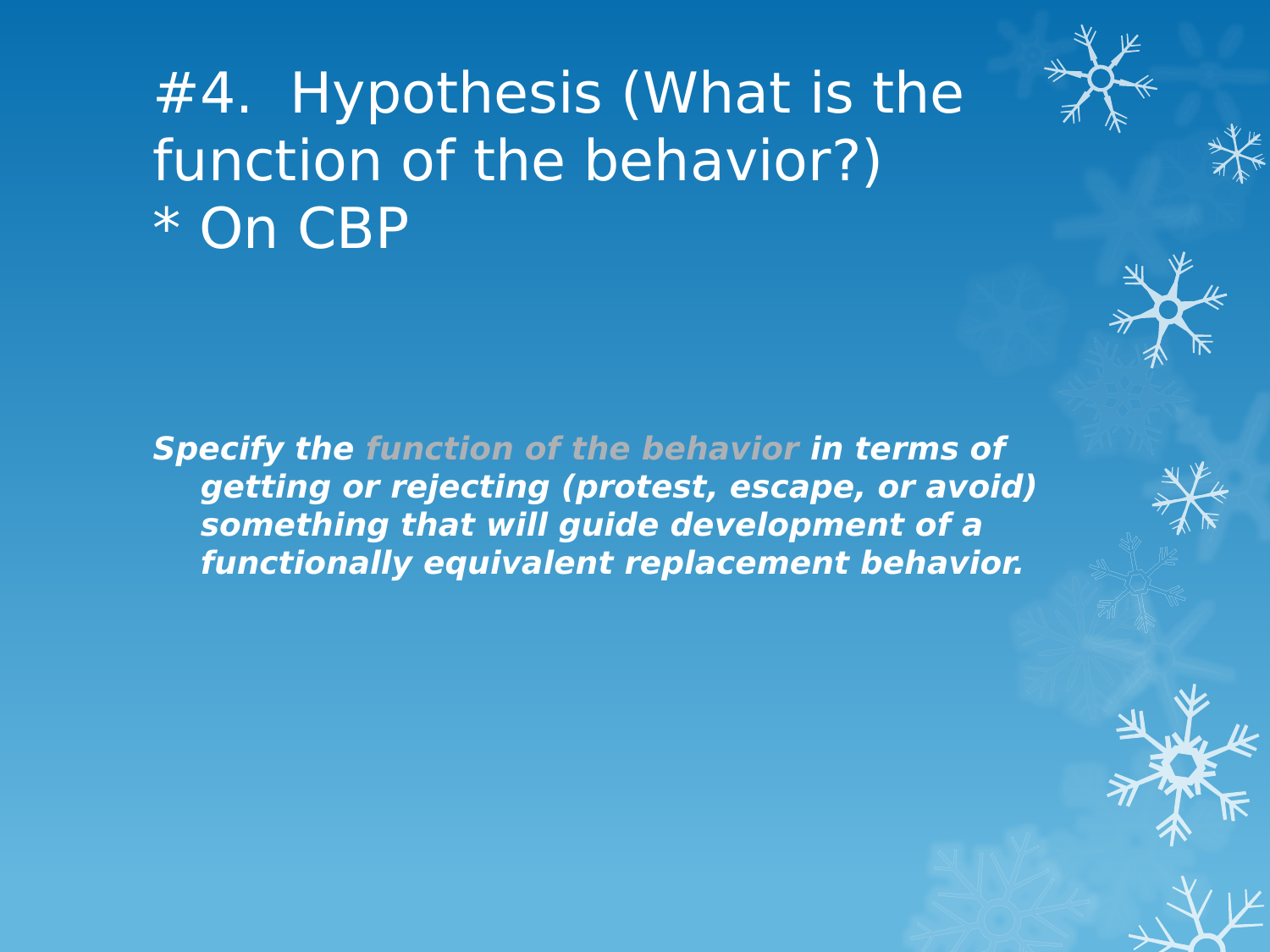

# #4.  Hypothesis (What is the function of the behavior?) * On CBP
Specify the function of the behavior in terms of getting or rejecting (protest, escape, or avoid) something that will guide development of a functionally equivalent replacement behavior.